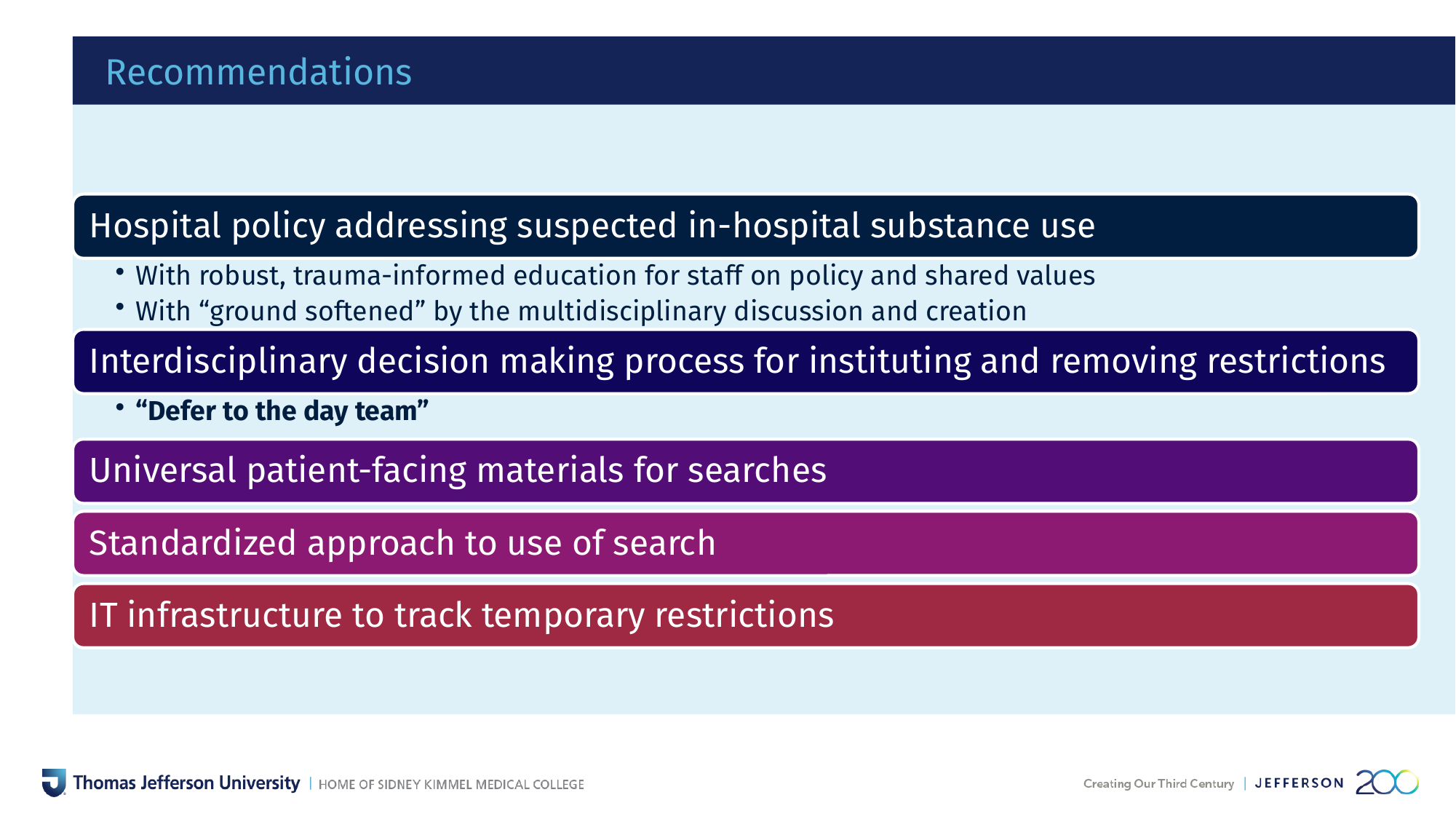

# Recommendations
Hospital policy addressing suspected in-hospital substance use
With robust, trauma-informed education for staff on policy and shared values
With “ground softened” by the multidisciplinary discussion and creation
Interdisciplinary decision making process for instituting and removing restrictions
“Defer to the day team”
Universal patient-facing materials for searches
Standardized approach to use of search
IT infrastructure to track temporary restrictions